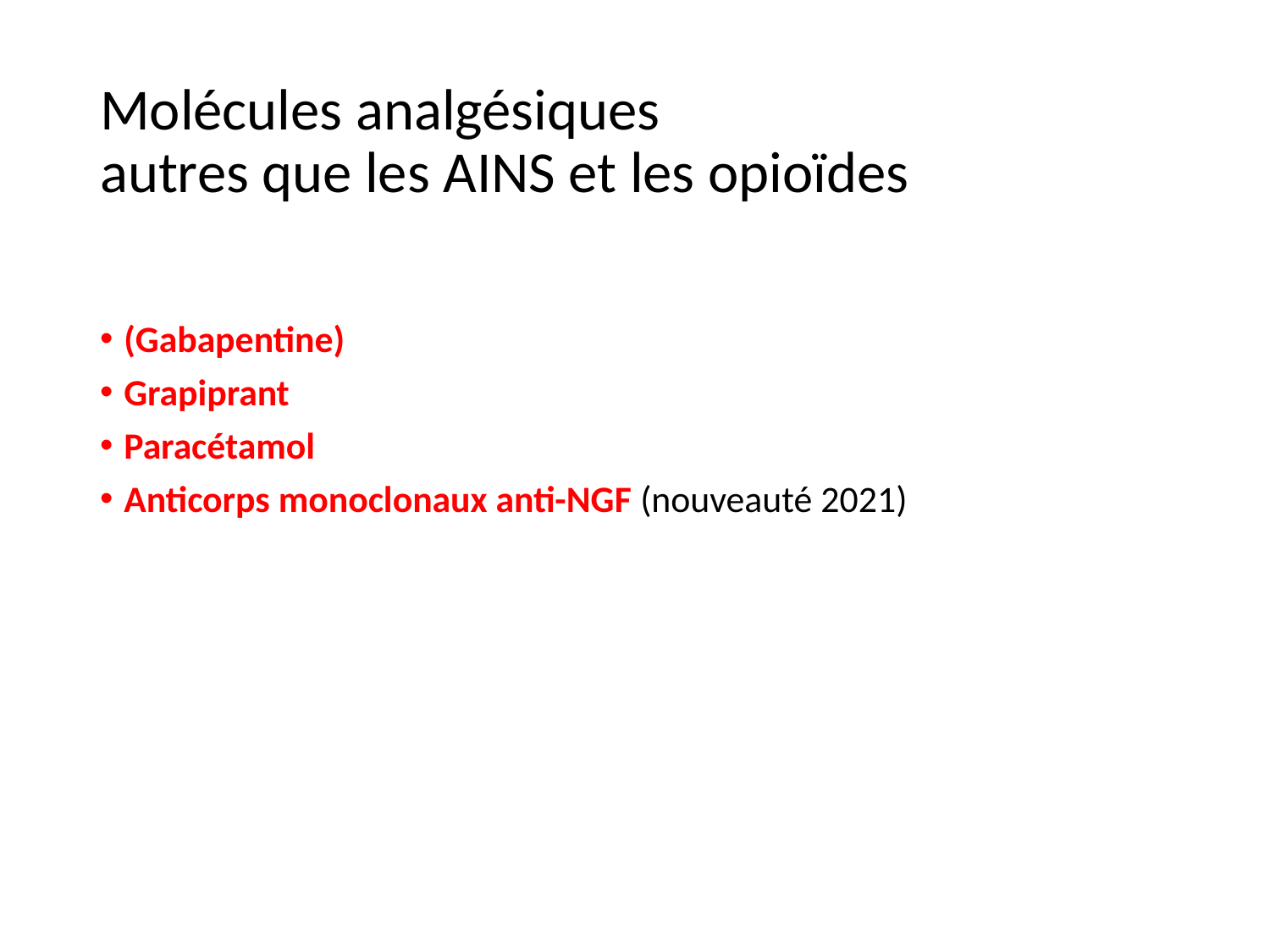

# Molécules analgésiques autres que les AINS et les opioïdes
(Gabapentine)
Grapiprant
Paracétamol
Anticorps monoclonaux anti-NGF (nouveauté 2021)